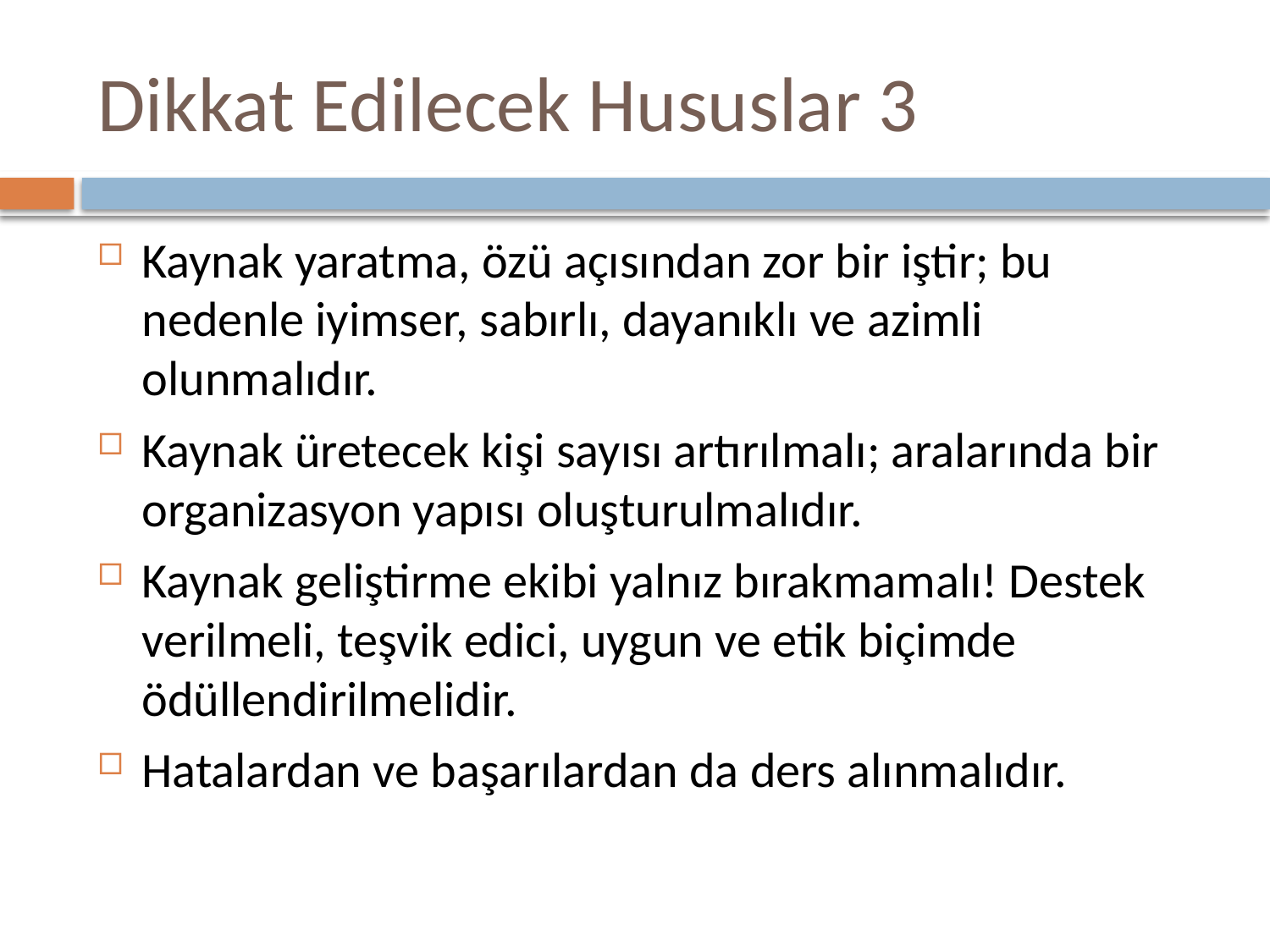

# Dikkat Edilecek Hususlar 3
Kaynak yaratma, özü açısından zor bir iştir; bu nedenle iyimser, sabırlı, dayanıklı ve azimli olunmalıdır.
Kaynak üretecek kişi sayısı artırılmalı; aralarında bir organizasyon yapısı oluşturulmalıdır.
Kaynak geliştirme ekibi yalnız bırakmamalı! Destek verilmeli, teşvik edici, uygun ve etik biçimde ödüllendirilmelidir.
Hatalardan ve başarılardan da ders alınmalıdır.